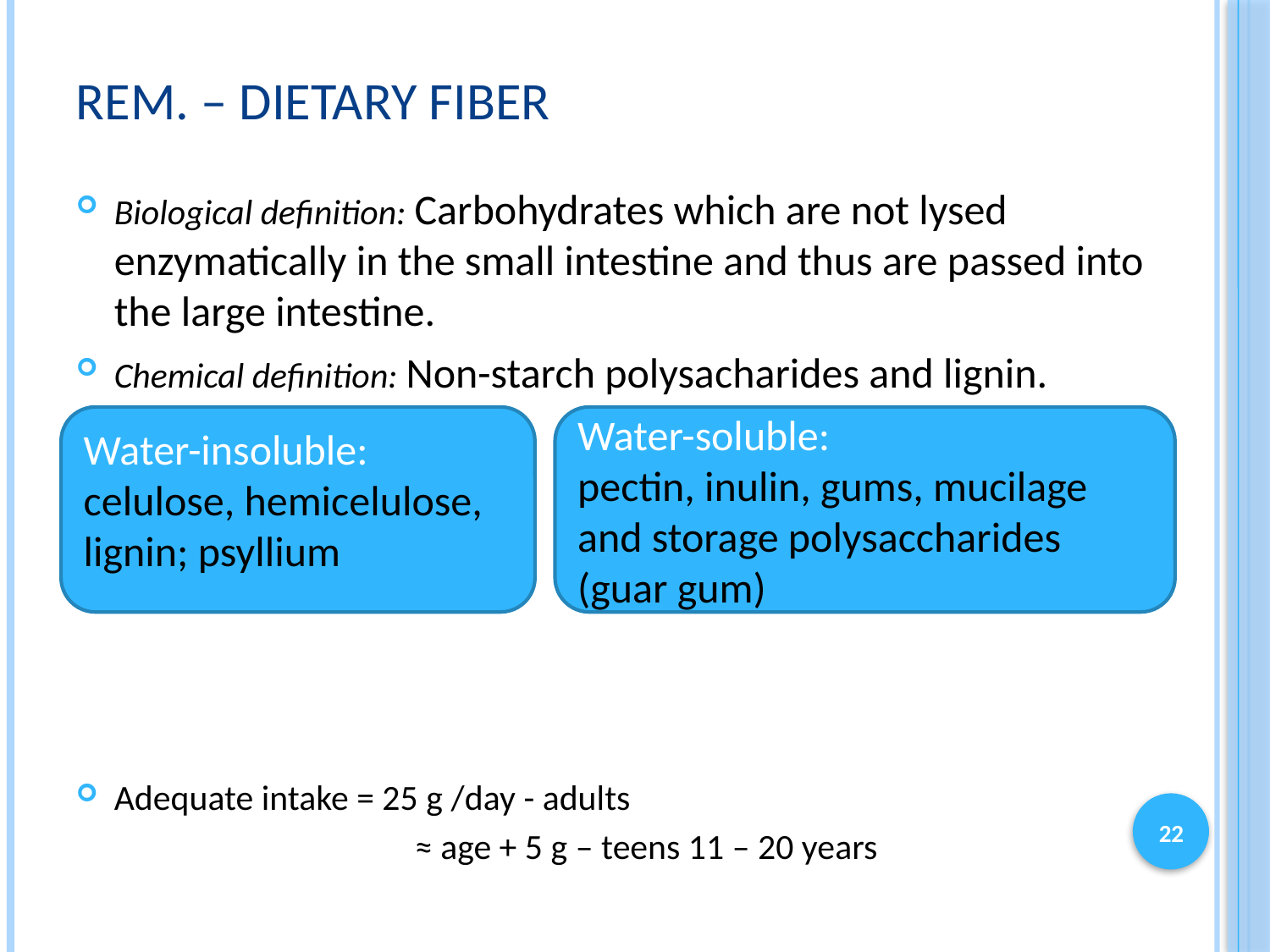

# rem. – dietary fiber
Biological definition: Carbohydrates which are not lysed enzymatically in the small intestine and thus are passed into the large intestine.
Chemical definition: Non-starch polysacharides and lignin.

Adequate intake = 25 g /day - adults
		     ≈ age + 5 g – teens 11 – 20 years
Water-insoluble:
celulose, hemicelulose, lignin; psyllium
Water-soluble:
pectin, inulin, gums, mucilage and storage polysaccharides
(guar gum)
22